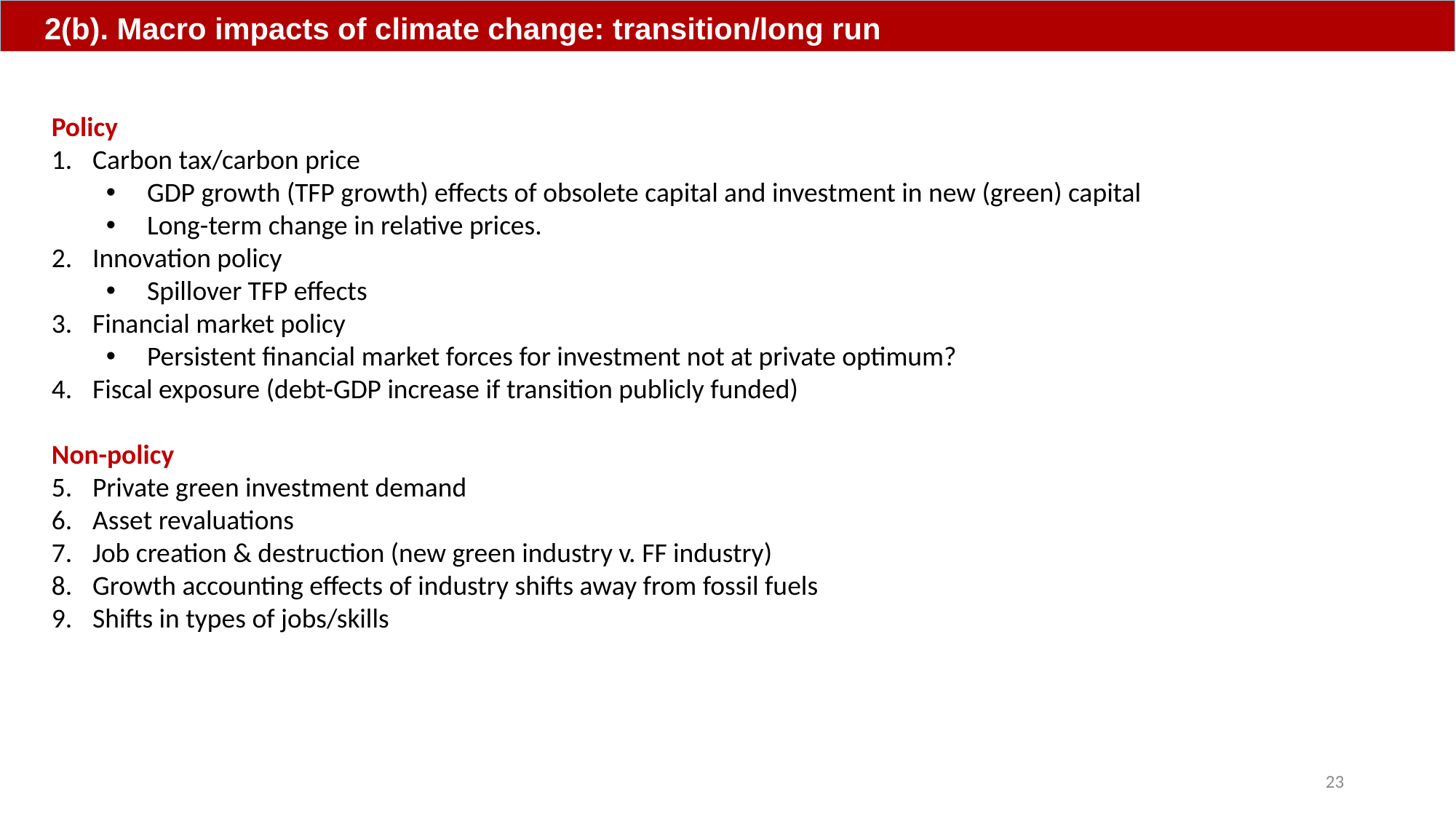

2(b). Macro impacts of climate change: transition/long run
Policy
Carbon tax/carbon price
GDP growth (TFP growth) effects of obsolete capital and investment in new (green) capital
Long-term change in relative prices.
Innovation policy
Spillover TFP effects
Financial market policy
Persistent financial market forces for investment not at private optimum?
Fiscal exposure (debt-GDP increase if transition publicly funded)

Non-policy
Private green investment demand
Asset revaluations
Job creation & destruction (new green industry v. FF industry)
Growth accounting effects of industry shifts away from fossil fuels
Shifts in types of jobs/skills
23